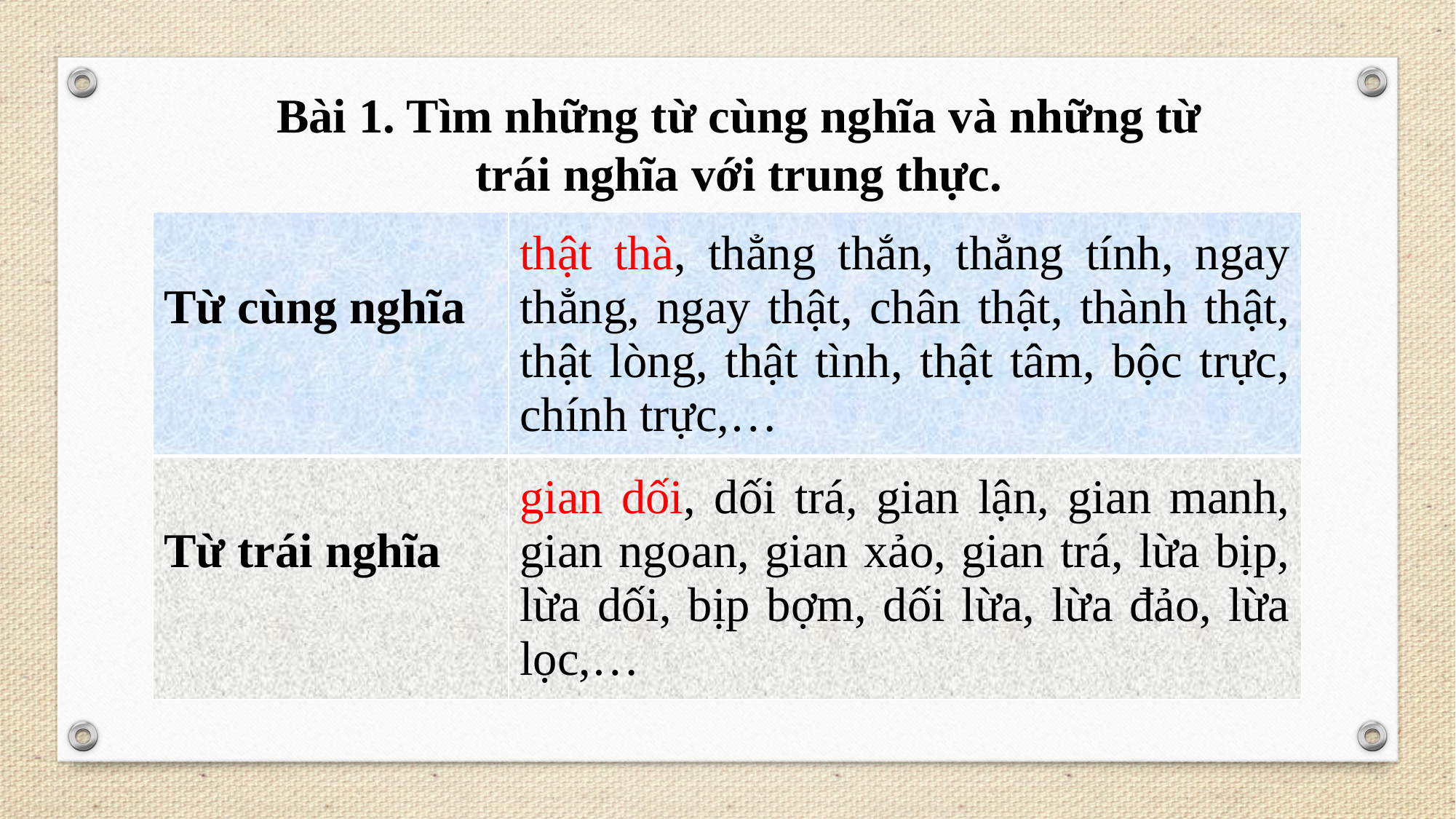

Bài 1. Tìm những từ cùng nghĩa và những từ trái nghĩa với trung thực.
| Từ cùng nghĩa | thật thà, thẳng thắn, thẳng tính, ngay thẳng, ngay thật, chân thật, thành thật, thật lòng, thật tình, thật tâm, bộc trực, chính trực,… |
| --- | --- |
| Từ trái nghĩa | gian dối, dối trá, gian lận, gian manh, gian ngoan, gian xảo, gian trá, lừa bịp, lừa dối, bịp bợm, dối lừa, lừa đảo, lừa lọc,… |
M : - Từ cùng nghĩa : thật thà
       - Từ trái nghĩa : gian dối